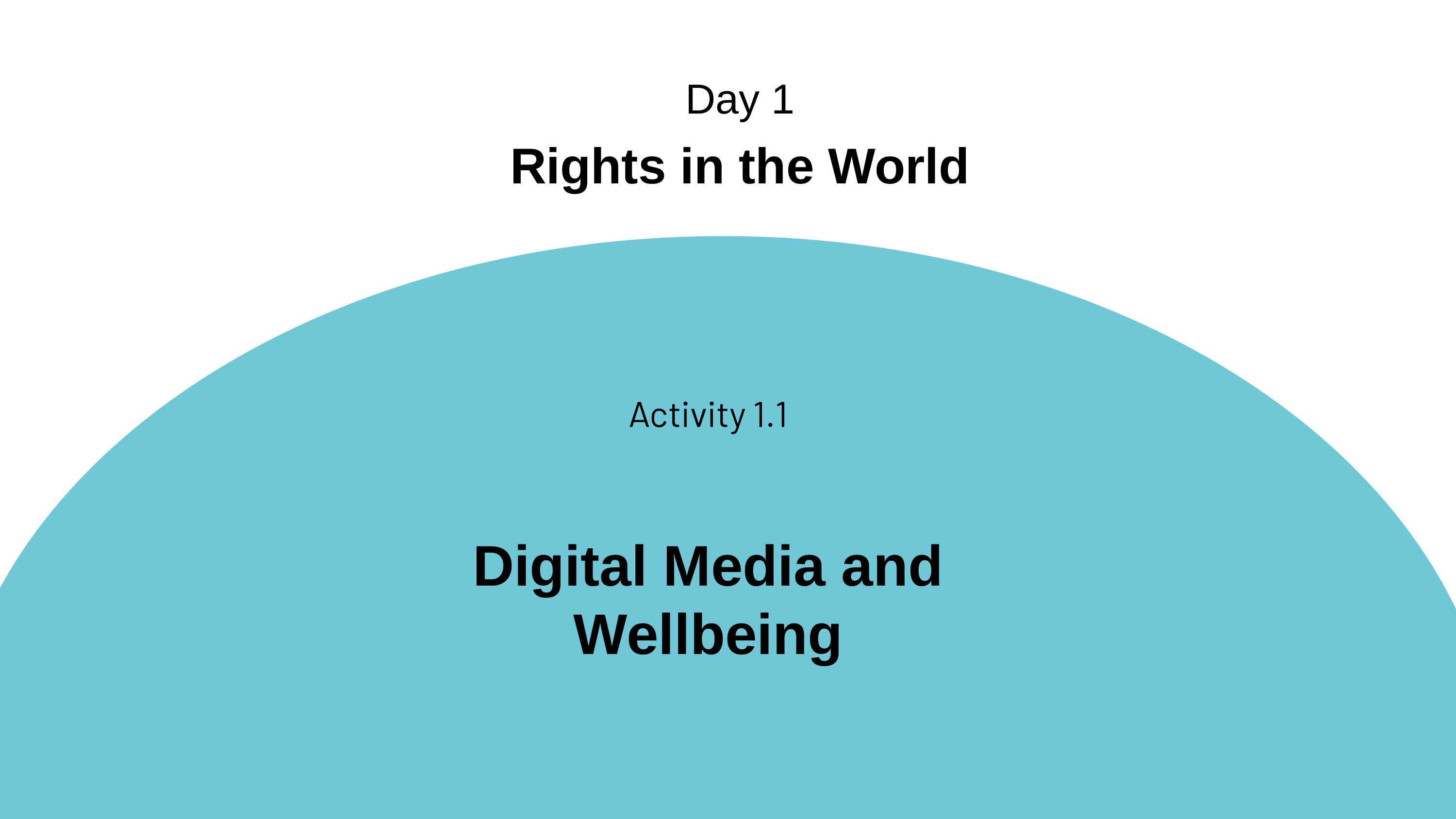

Day 1
Rights in the World

Activity 1.1
Digital Media and Wellbeing